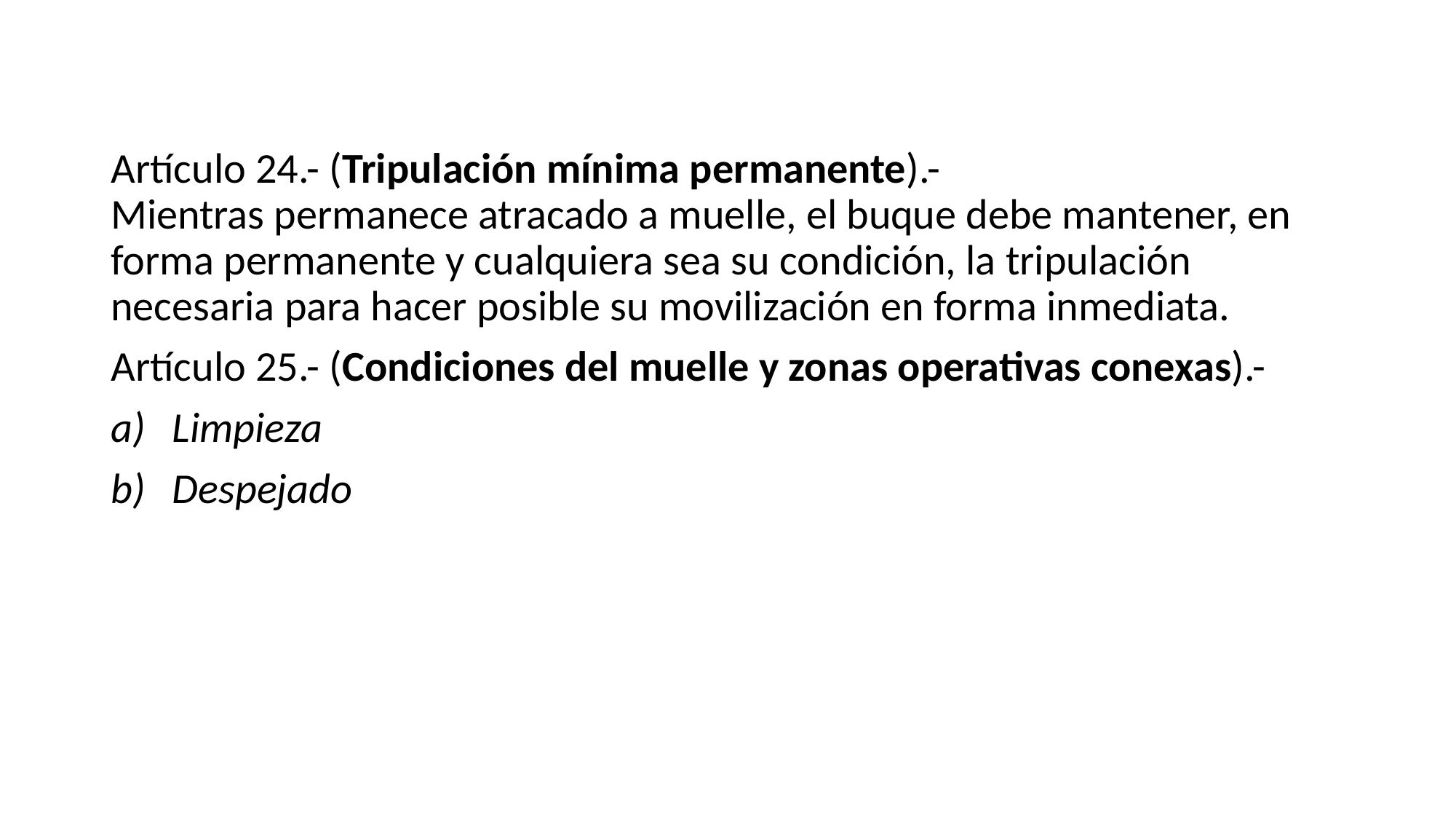

#
Artículo 24.- (Tripulación mínima permanente).-                                          Mientras permanece atracado a muelle, el buque debe mantener, en forma permanente y cualquiera sea su condición, la tripulación necesaria para hacer posible su movilización en forma inmediata.
Artículo 25.- (Condiciones del muelle y zonas operativas conexas).-
Limpieza
Despejado